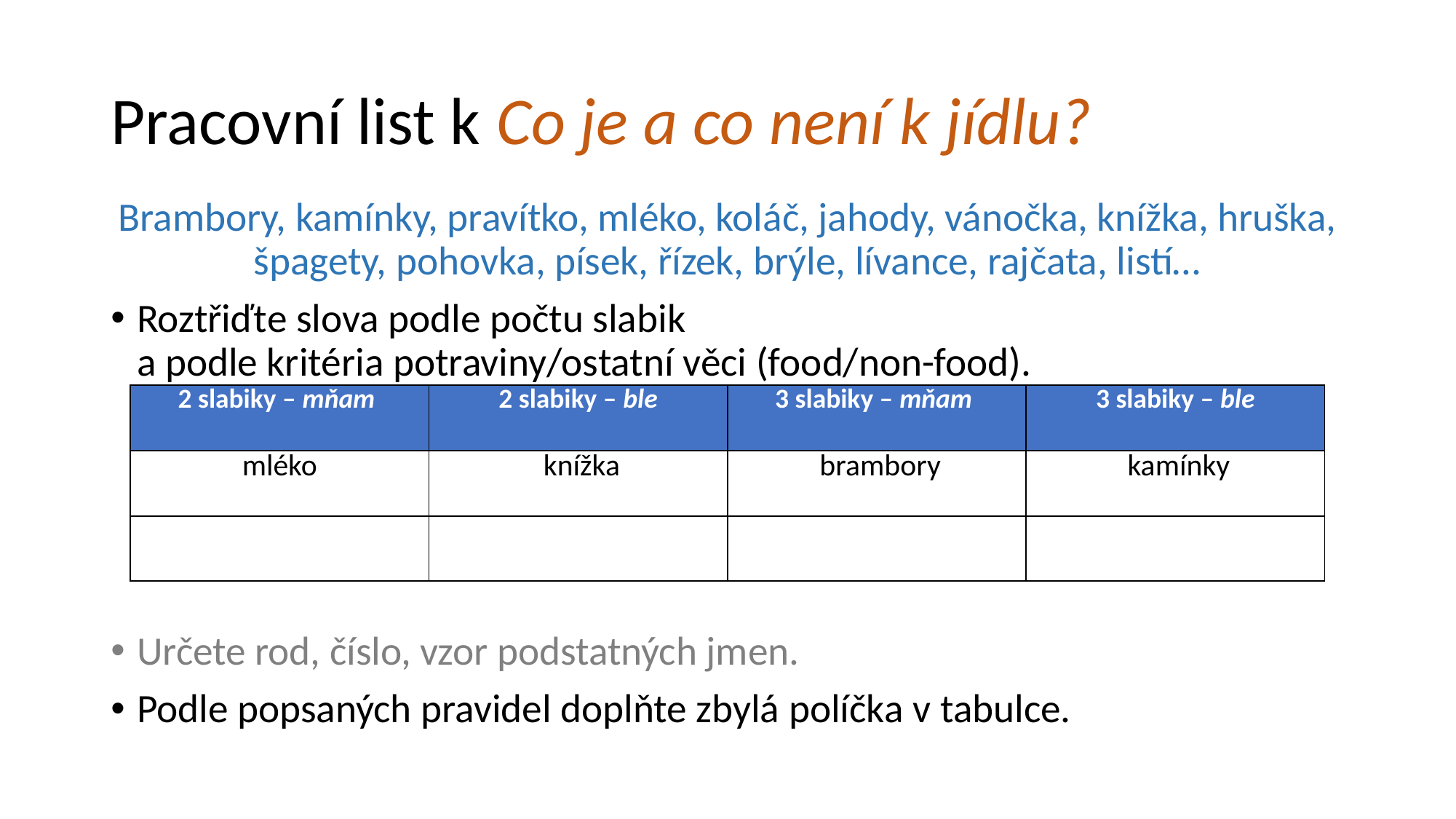

# Pracovní list k Co je a co není k jídlu?
Brambory, kamínky, pravítko, mléko, koláč, jahody, vánočka, knížka, hruška, špagety, pohovka, písek, řízek, brýle, lívance, rajčata, listí…
Roztřiďte slova podle počtu slabik
a podle kritéria potraviny/ostatní věci (food/non-food).

Určete rod, číslo, vzor podstatných jmen.
Podle popsaných pravidel doplňte zbylá políčka v tabulce.
| 2 slabiky – mňam | 2 slabiky – ble | 3 slabiky – mňam | 3 slabiky – ble |
| --- | --- | --- | --- |
| mléko | knížka | brambory | kamínky |
|  |  |  |  |